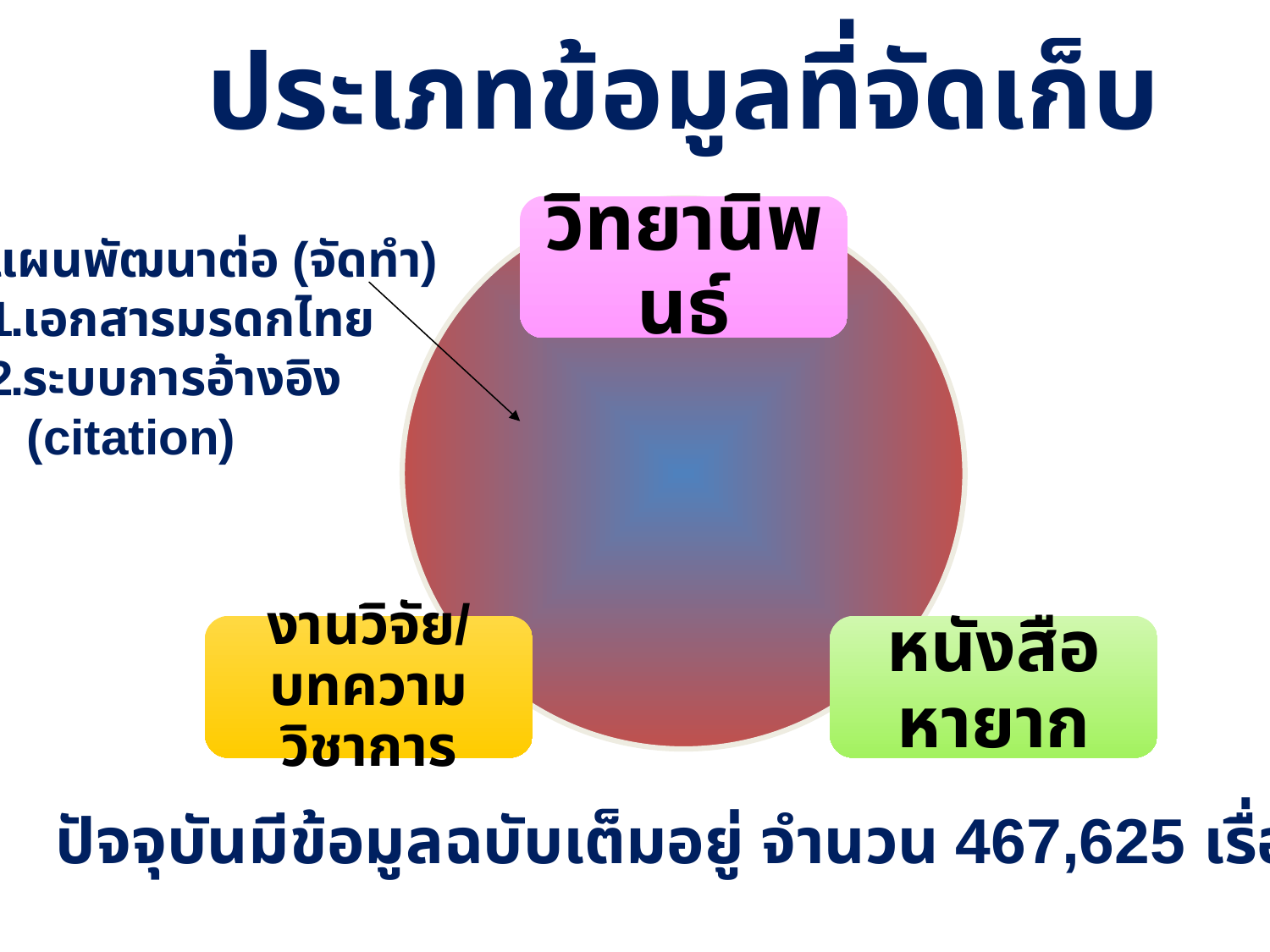

# ประเภทข้อมูลที่จัดเก็บ
วิทยานิพนธ์

แผนพัฒนาต่อ (จัดทำ)
เอกสารมรดกไทย
ระบบการอ้างอิง
   (citation)

งานวิจัย/บทความวิชาการ
หนังสือหายาก
ปัจจุบันมีข้อมูลฉบับเต็มอยู่ จำนวน 467,625 เรื่อง